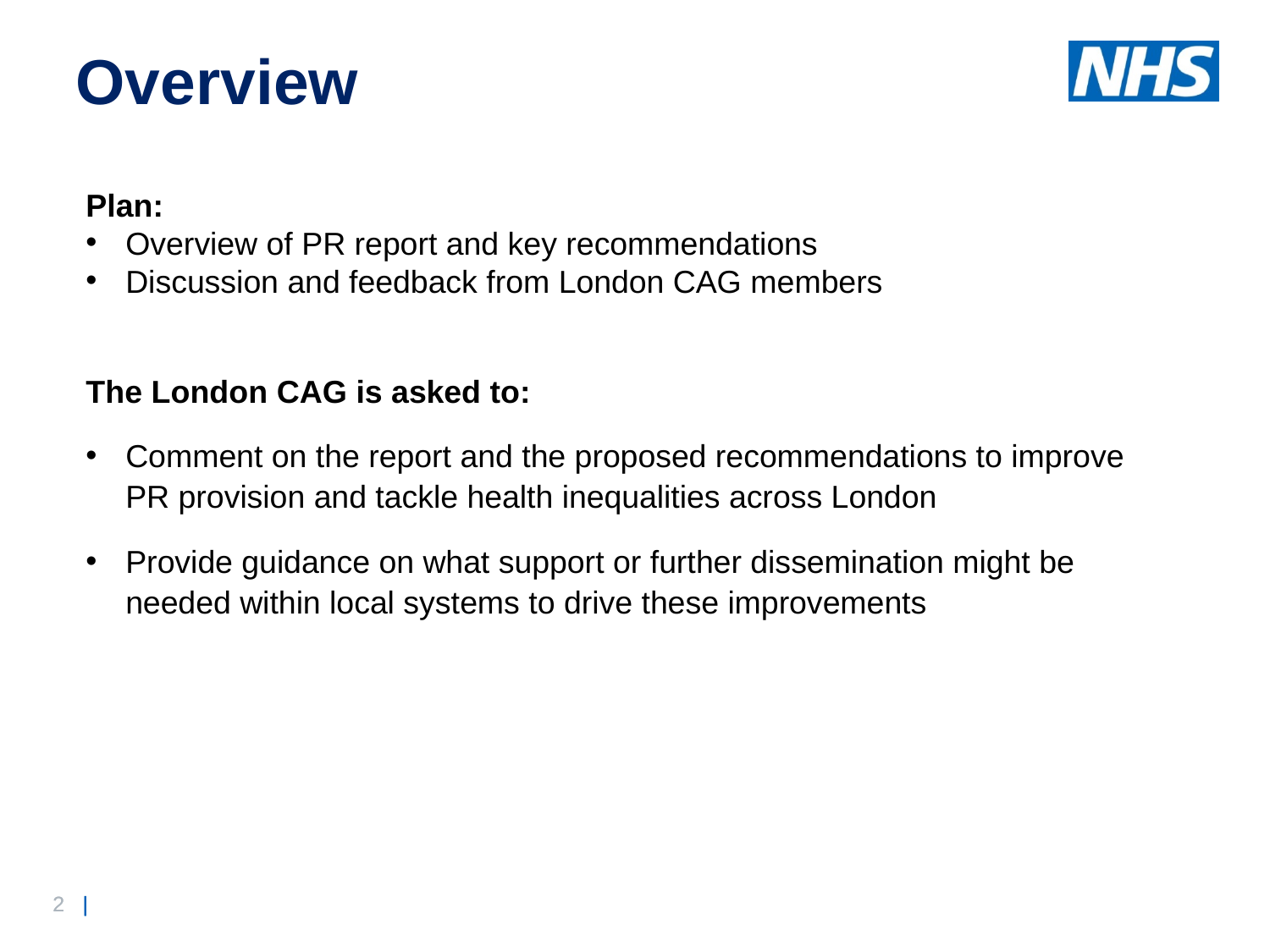

# Overview
Plan:
Overview of PR report and key recommendations
Discussion and feedback from London CAG members

The London CAG is asked to:
Comment on the report and the proposed recommendations to improve PR provision and tackle health inequalities across London
Provide guidance on what support or further dissemination might be needed within local systems to drive these improvements